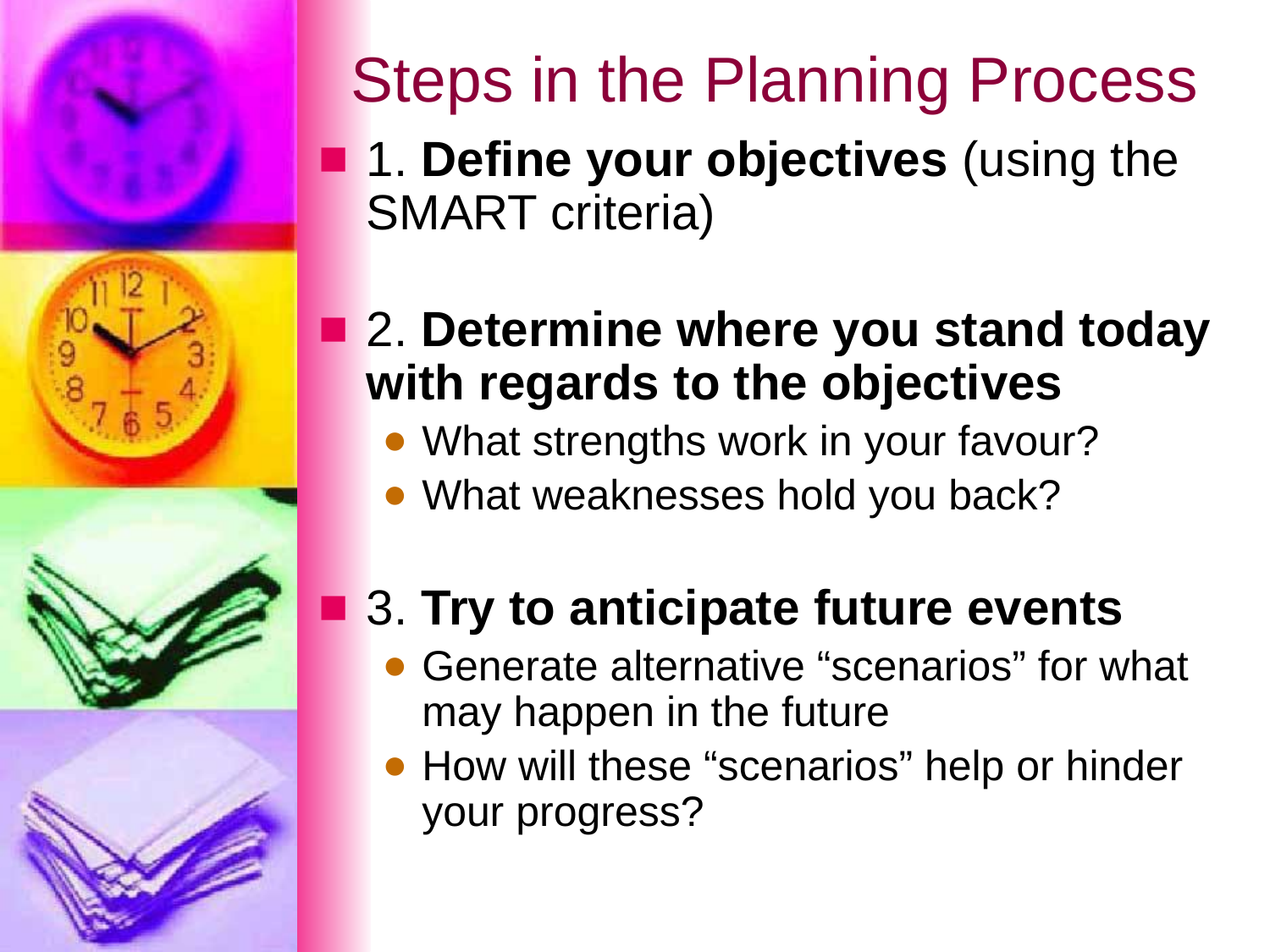

# Steps in the Planning Process
1. Define your objectives (using the SMART criteria)

2. Determine where you stand today with regards to the objectives
What strengths work in your favour?
What weaknesses hold you back?

3. Try to anticipate future events
Generate alternative “scenarios” for what may happen in the future
How will these “scenarios” help or hinder your progress?